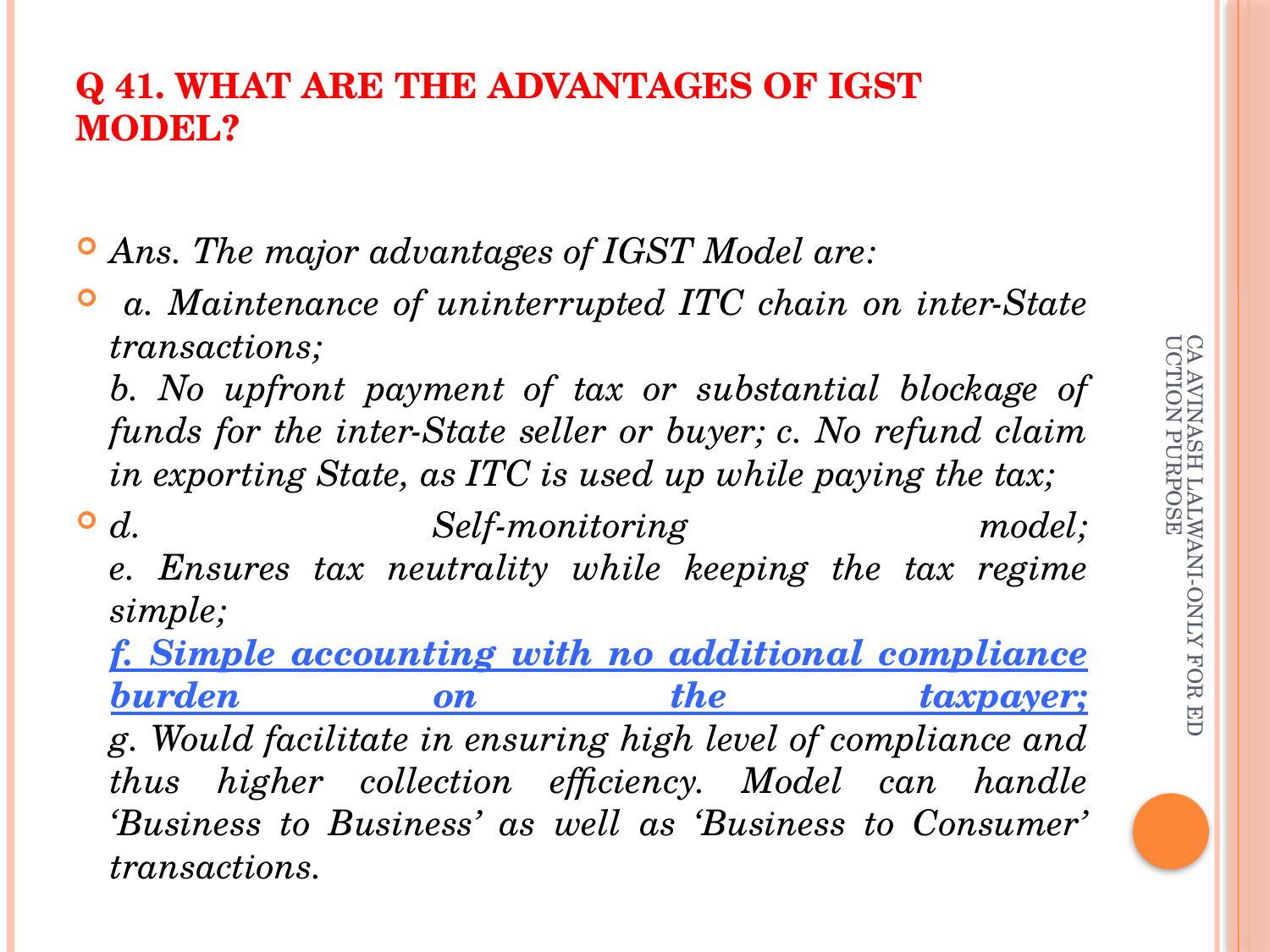

# Q 41. What are the advantages of IGST Model?
Ans. The major advantages of IGST Model are:
 a. Maintenance of uninterrupted ITC chain on inter-State transactions;
b. No upfront payment of tax or substantial blockage of funds for the inter-State seller or buyer; c. No refund claim in exporting State, as ITC is used up while paying the tax;
d. Self-monitoring model;
e. Ensures tax neutrality while keeping the tax regime simple;
f. Simple accounting with no additional compliance burden on the taxpayer;
g. Would facilitate in ensuring high level of compliance and thus higher collection efficiency. Model can handle ‘Business to Business’ as well as ‘Business to Consumer’ transactions.

CA AVINASH LALWANI-ONLY FOR EDUCTION PURPOSE